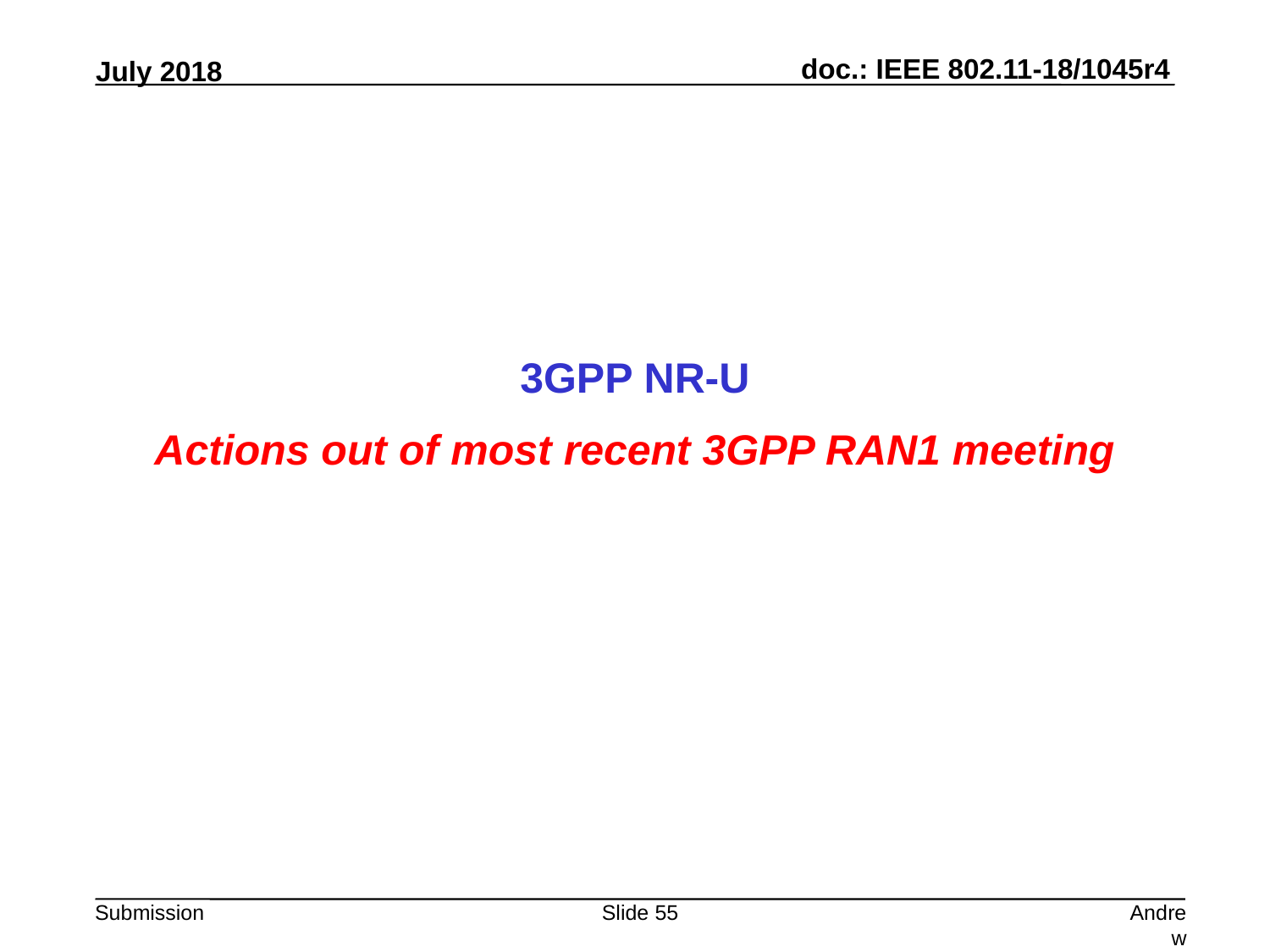

3GPP NR-U
Actions out of most recent 3GPP RAN1 meeting
Slide 55
Andrew Myles, Cisco